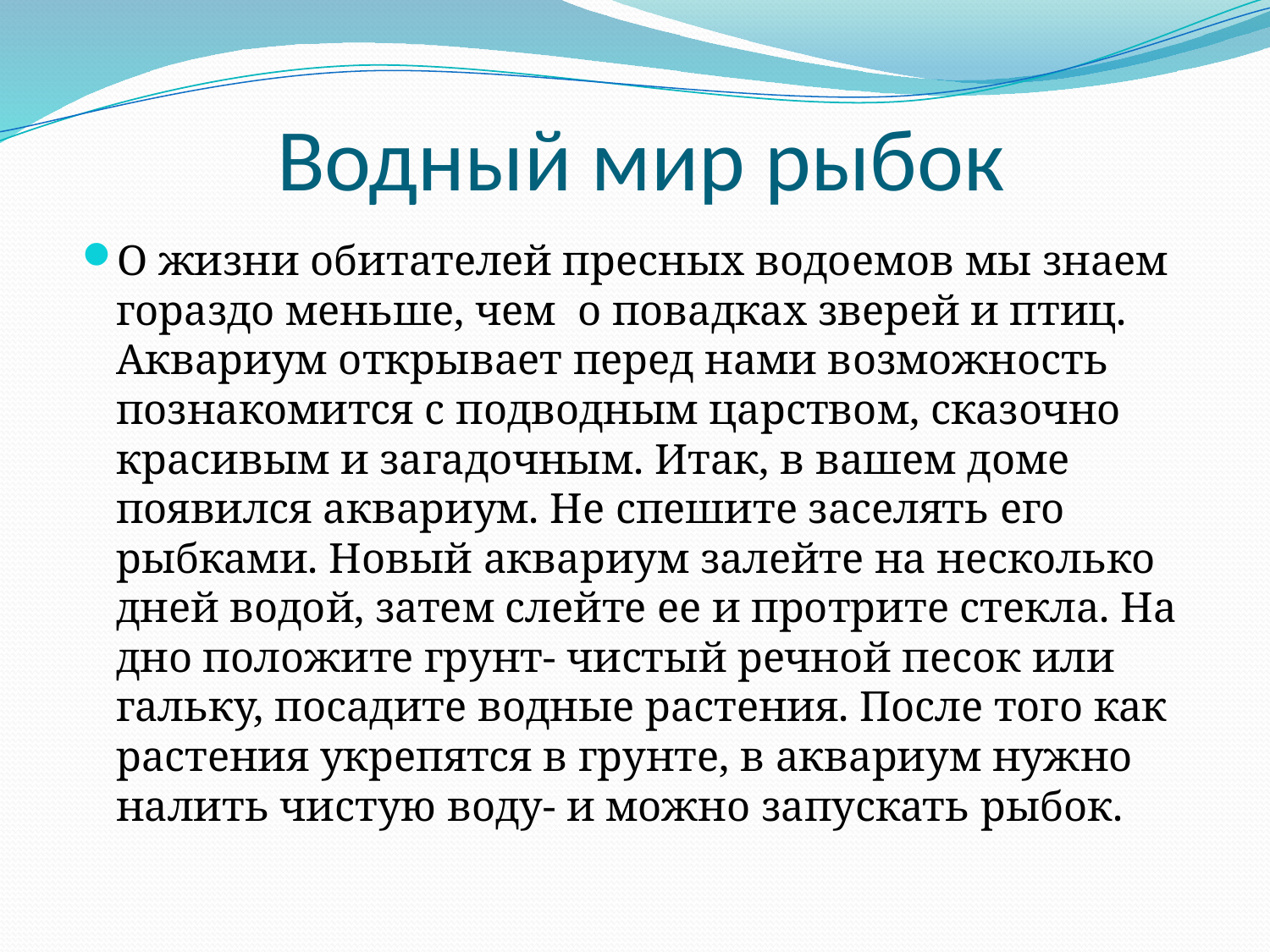

# Водный мир рыбок
О жизни обитателей пресных водоемов мы знаем гораздо меньше, чем  о повадках зверей и птиц. Аквариум открывает перед нами возможность познакомится с подводным царством, сказочно красивым и загадочным. Итак, в вашем доме появился аквариум. Не спешите заселять его рыбками. Новый аквариум залейте на несколько дней водой, затем слейте ее и протрите стекла. На дно положите грунт- чистый речной песок или гальку, посадите водные растения. После того как растения укрепятся в грунте, в аквариум нужно налить чистую воду- и можно запускать рыбок.